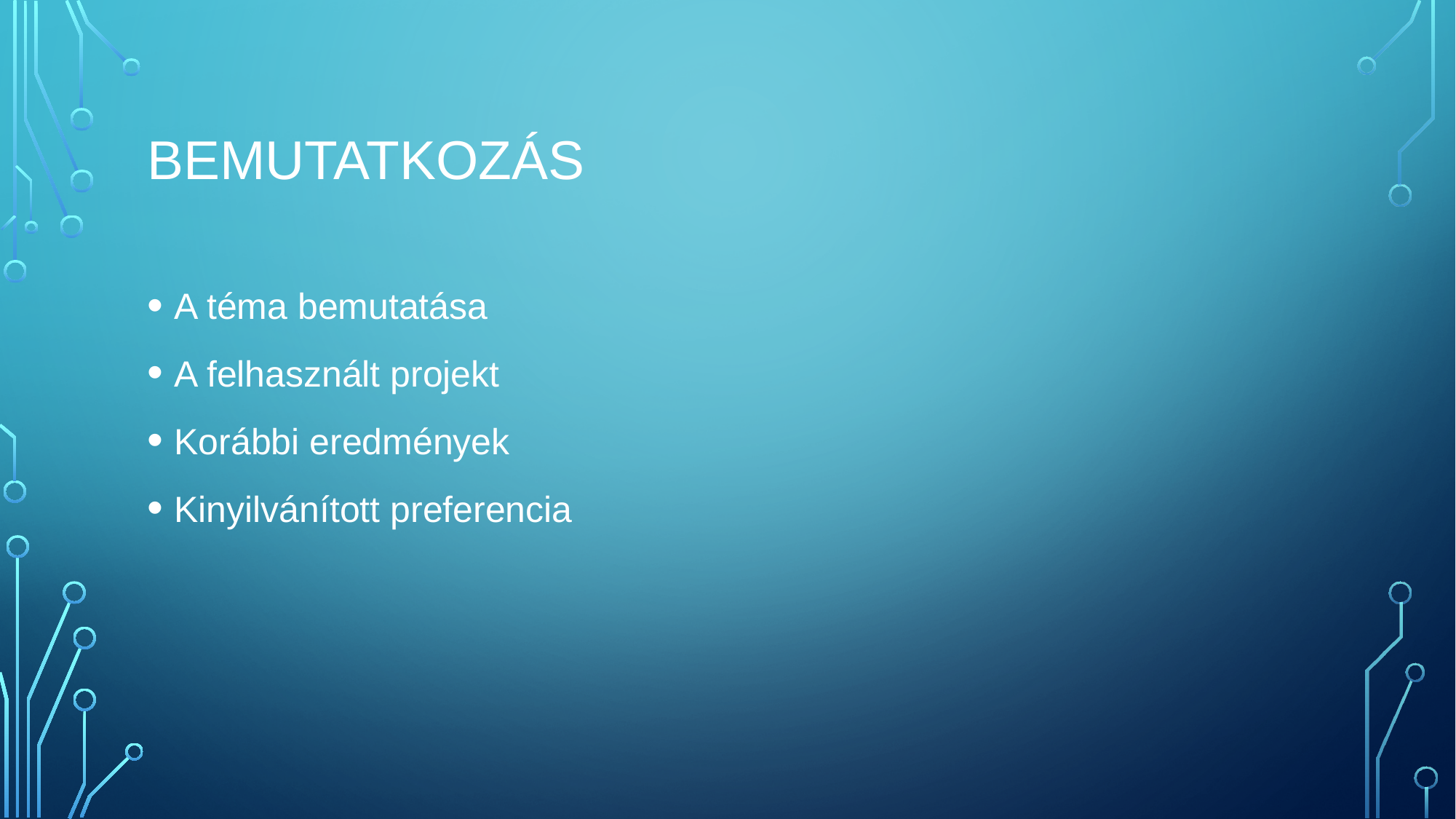

# Bemutatkozás
A téma bemutatása
A felhasznált projekt
Korábbi eredmények
Kinyilvánított preferencia